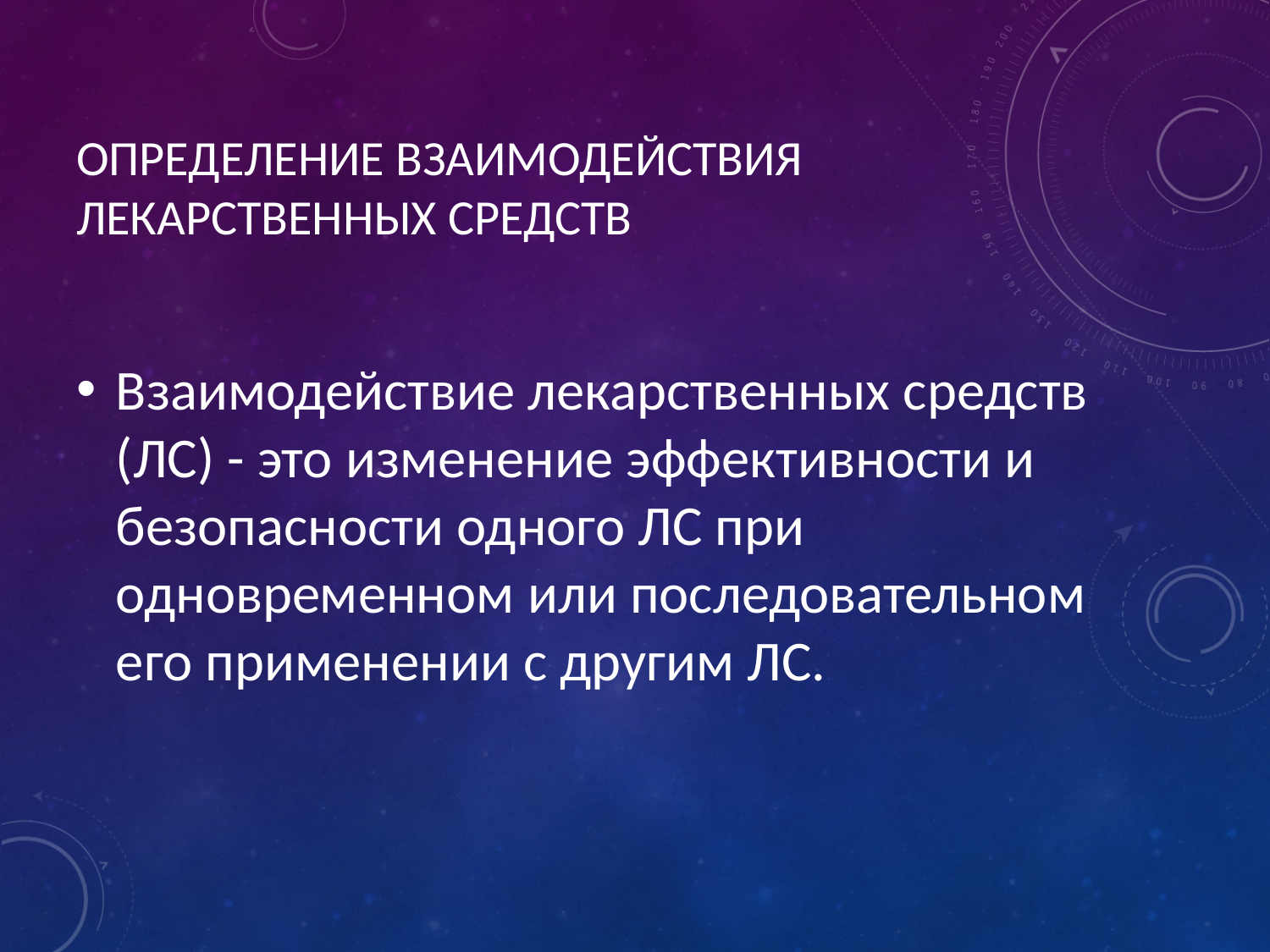

# Определение взаимодействия лекарственных средств
Взаимодействие лекарственных средств (ЛС) - это изменение эффективности и безопасности одного ЛС при одновременном или последовательном его применении с другим ЛС.